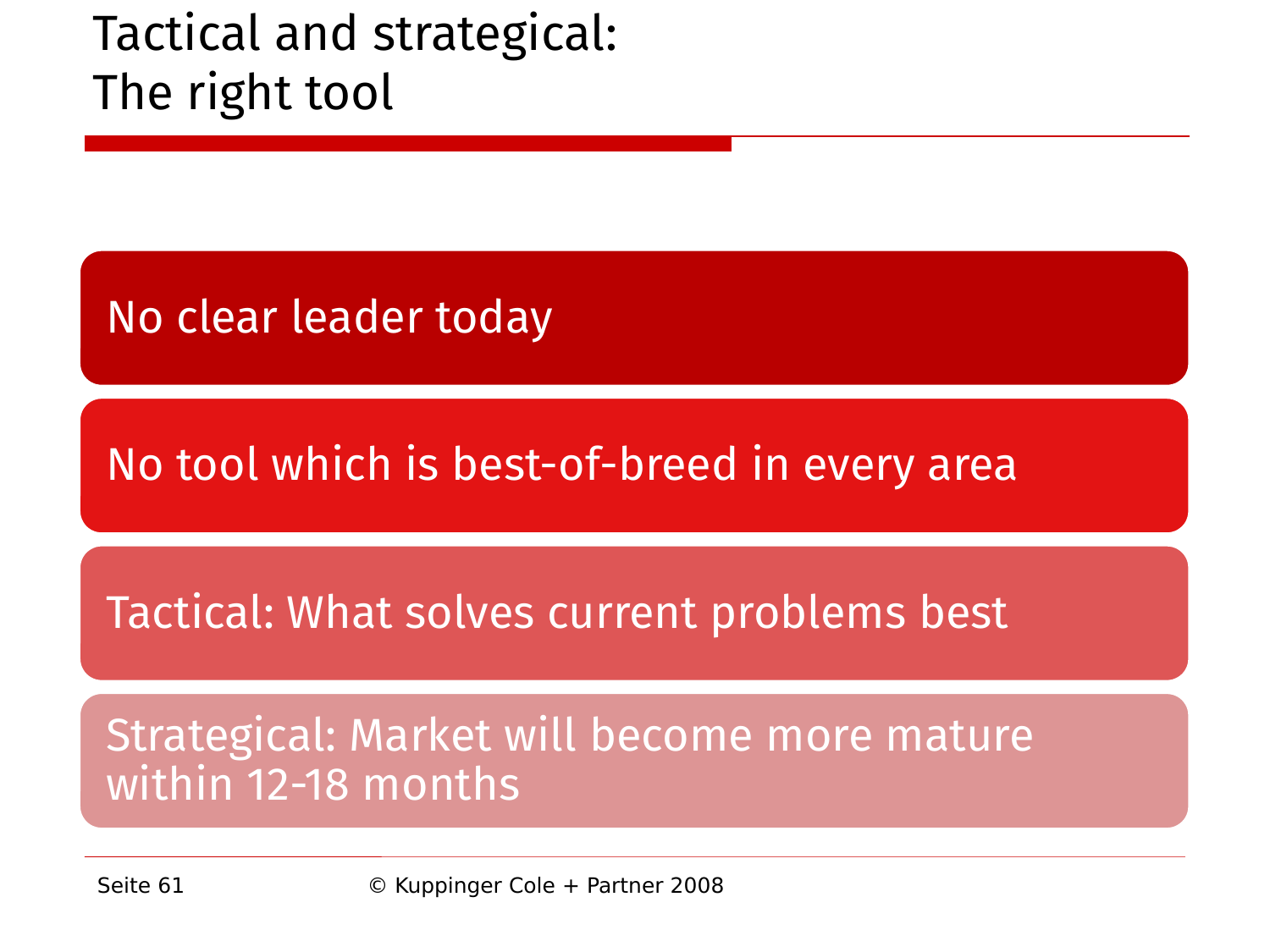

Tactical and strategical:
The right tool
No clear leader today
No tool which is best-of-breed in every area
Tactical: What solves current problems best
Strategical: Market will become more mature within 12-18 months
Seite 61
© Kuppinger Cole + Partner 2008